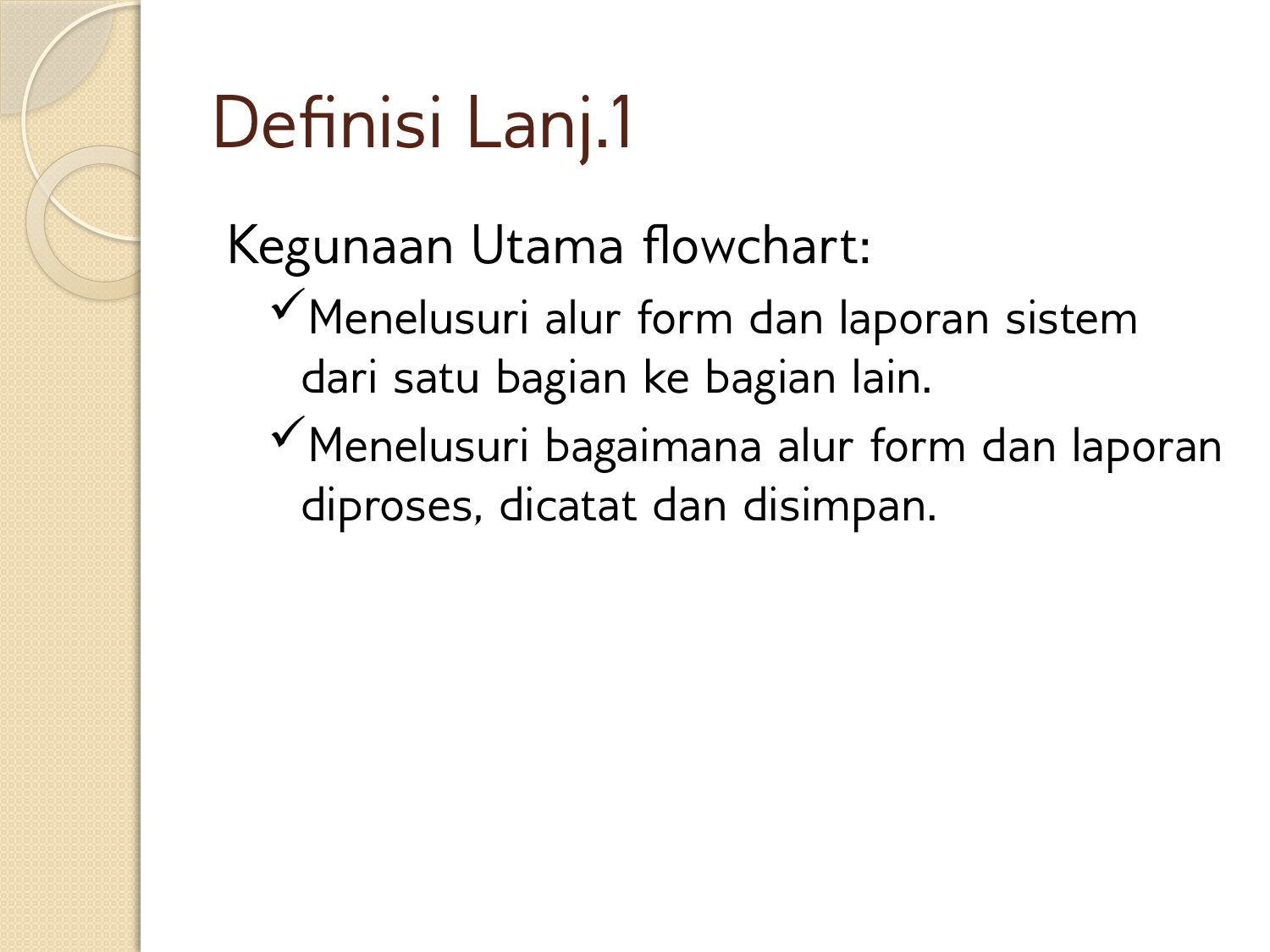

# Definisi Lanj.1
Kegunaan Utama flowchart:
Menelusuri alur form dan laporan sistem dari satu bagian ke bagian lain.
Menelusuri bagaimana alur form dan laporan diproses, dicatat dan disimpan.